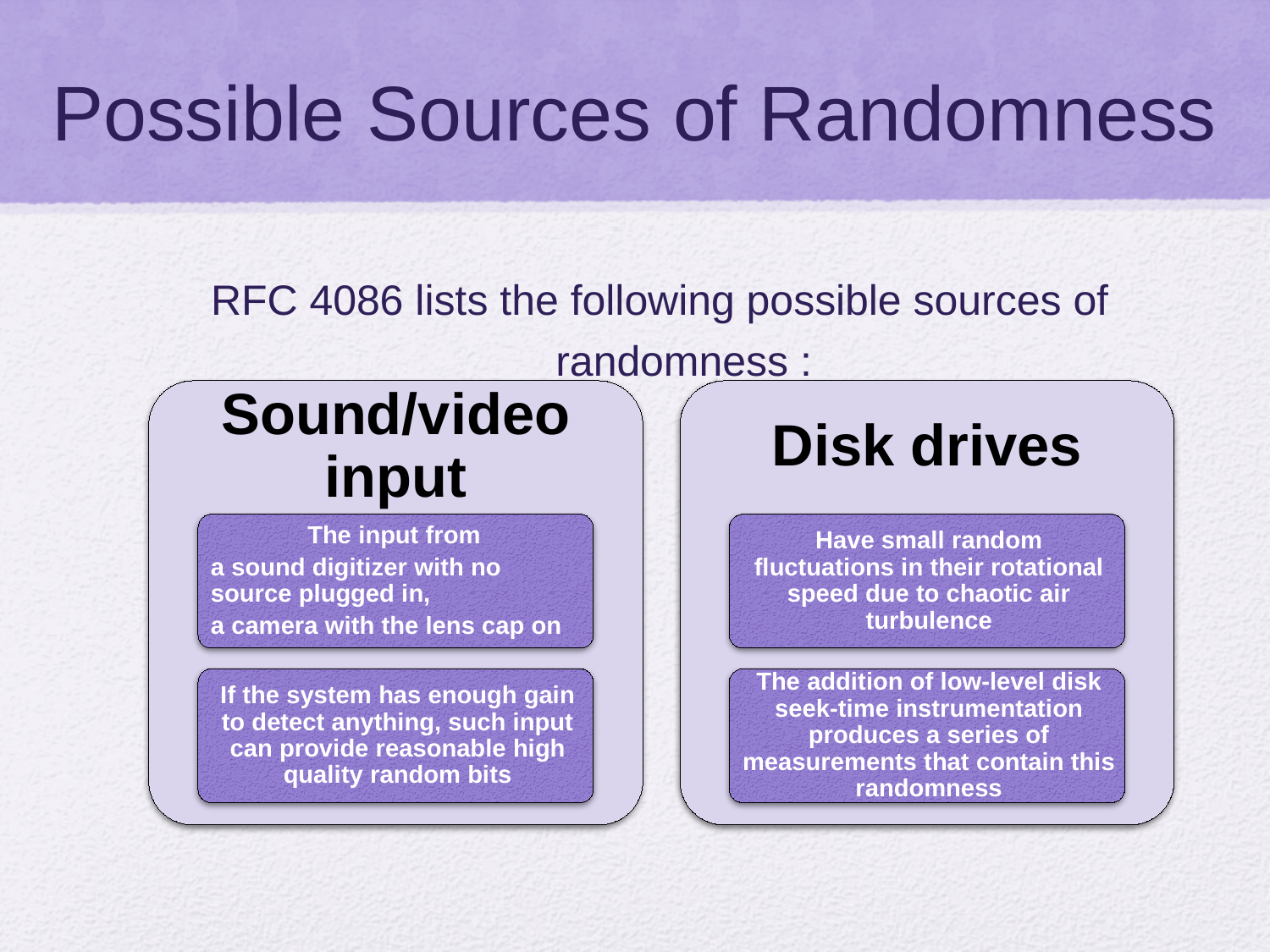

# Possible Sources of Randomness
RFC 4086 lists the following possible sources of randomness :

Sound/video input
The input from
a sound digitizer with no source plugged in,
a camera with the lens cap on
If the system has enough gain to detect anything, such input can provide reasonable high quality random bits
Disk drives
Have small random fluctuations in their rotational speed due to chaotic air turbulence
The addition of low-level disk seek-time instrumentation produces a series of measurements that contain this randomness